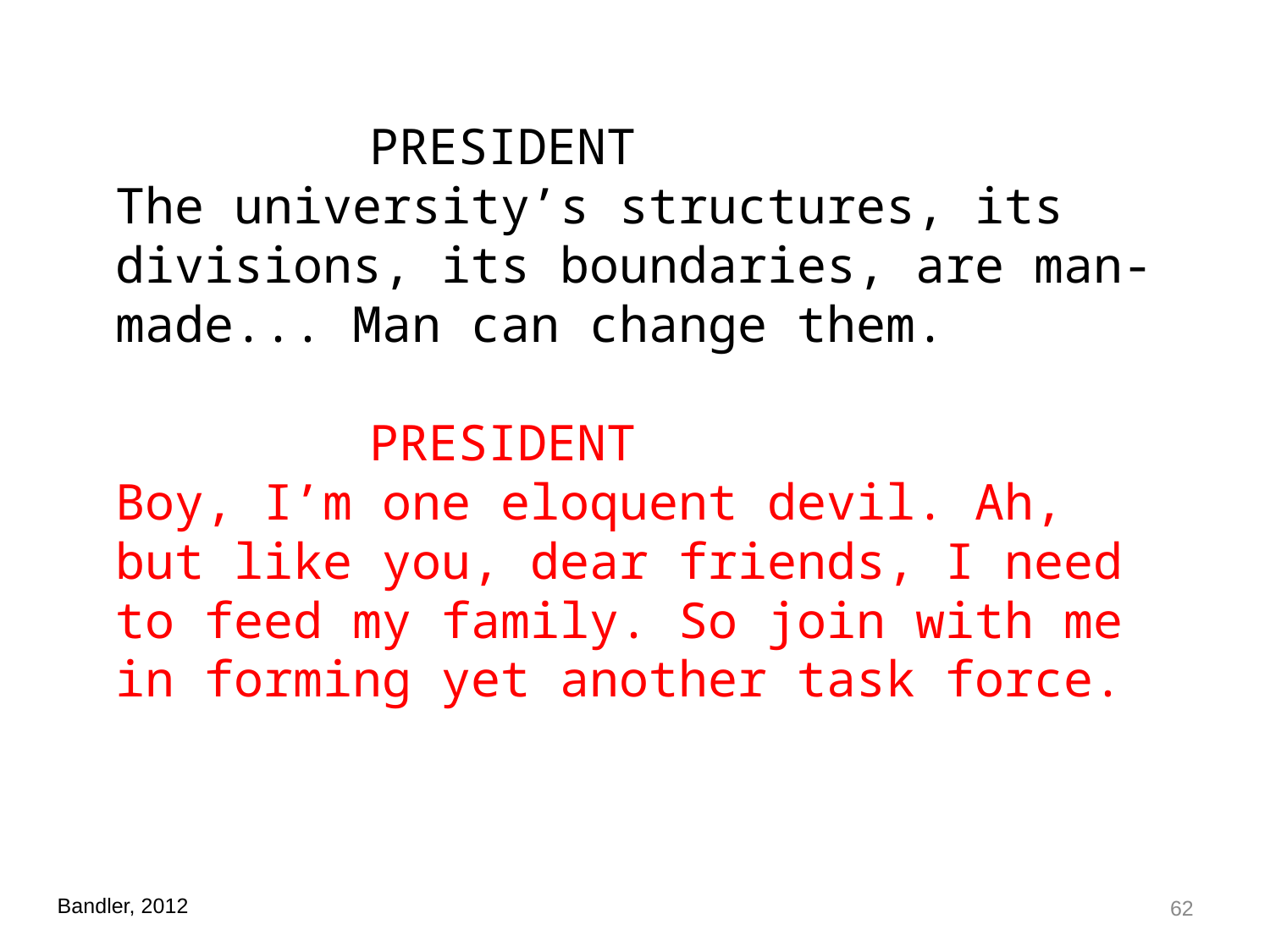

PRESIDENT
The university’s structures, its divisions, its boundaries, are man- made... Man can change them.

		PRESIDENT
Boy, I’m one eloquent devil. Ah, but like you, dear friends, I need to feed my family. So join with me in forming yet another task force.

62
Bandler, 2012